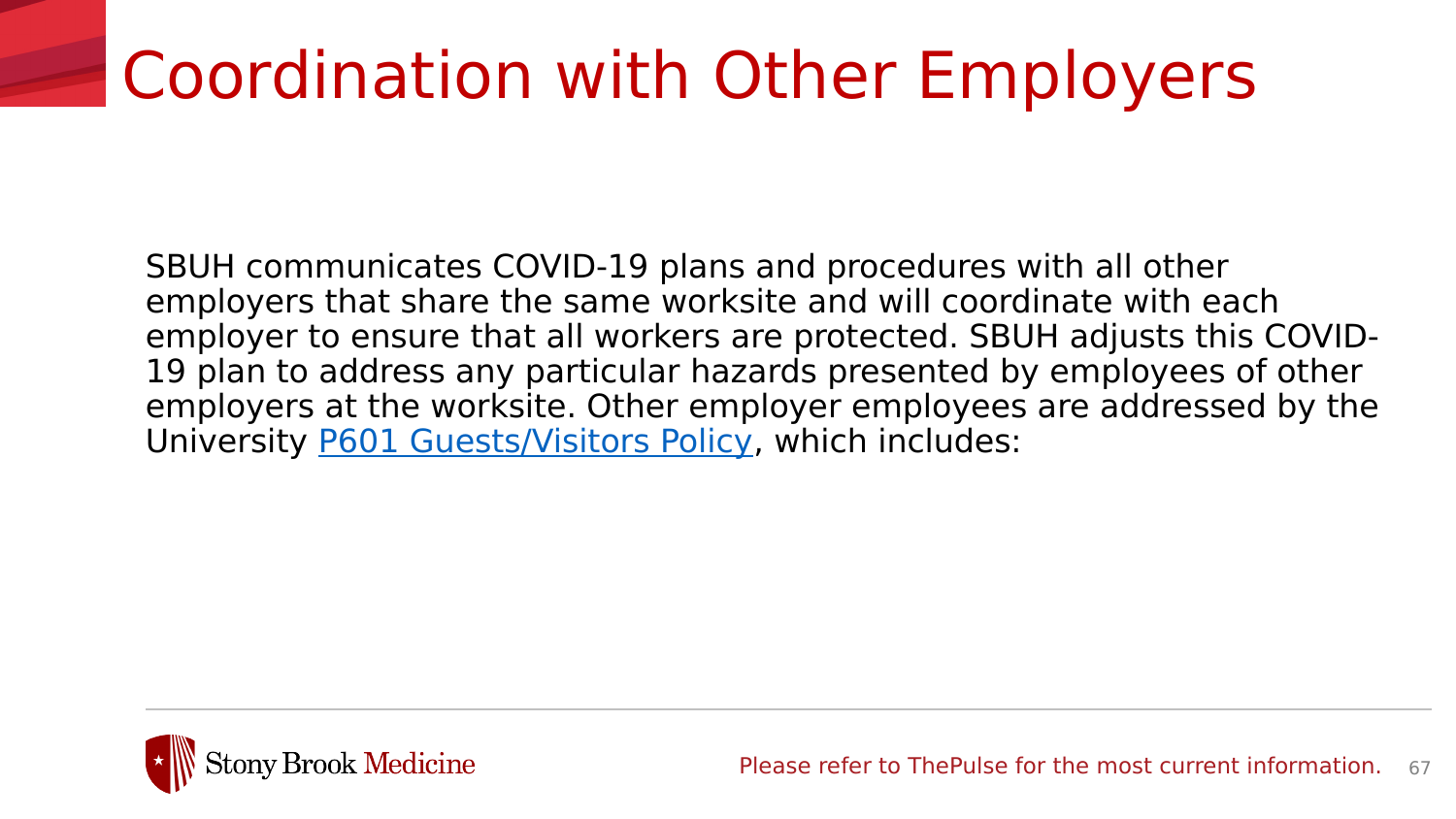

Coordination with Other Employers

SBUH communicates COVID-19 plans and procedures with all other employers that share the same worksite and will coordinate with each employer to ensure that all workers are protected. SBUH adjusts this COVID-19 plan to address any particular hazards presented by employees of other employers at the worksite. Other employer employees are addressed by the University P601 Guests/Visitors Policy, which includes:

Please refer to ThePulse for the most current information.
67